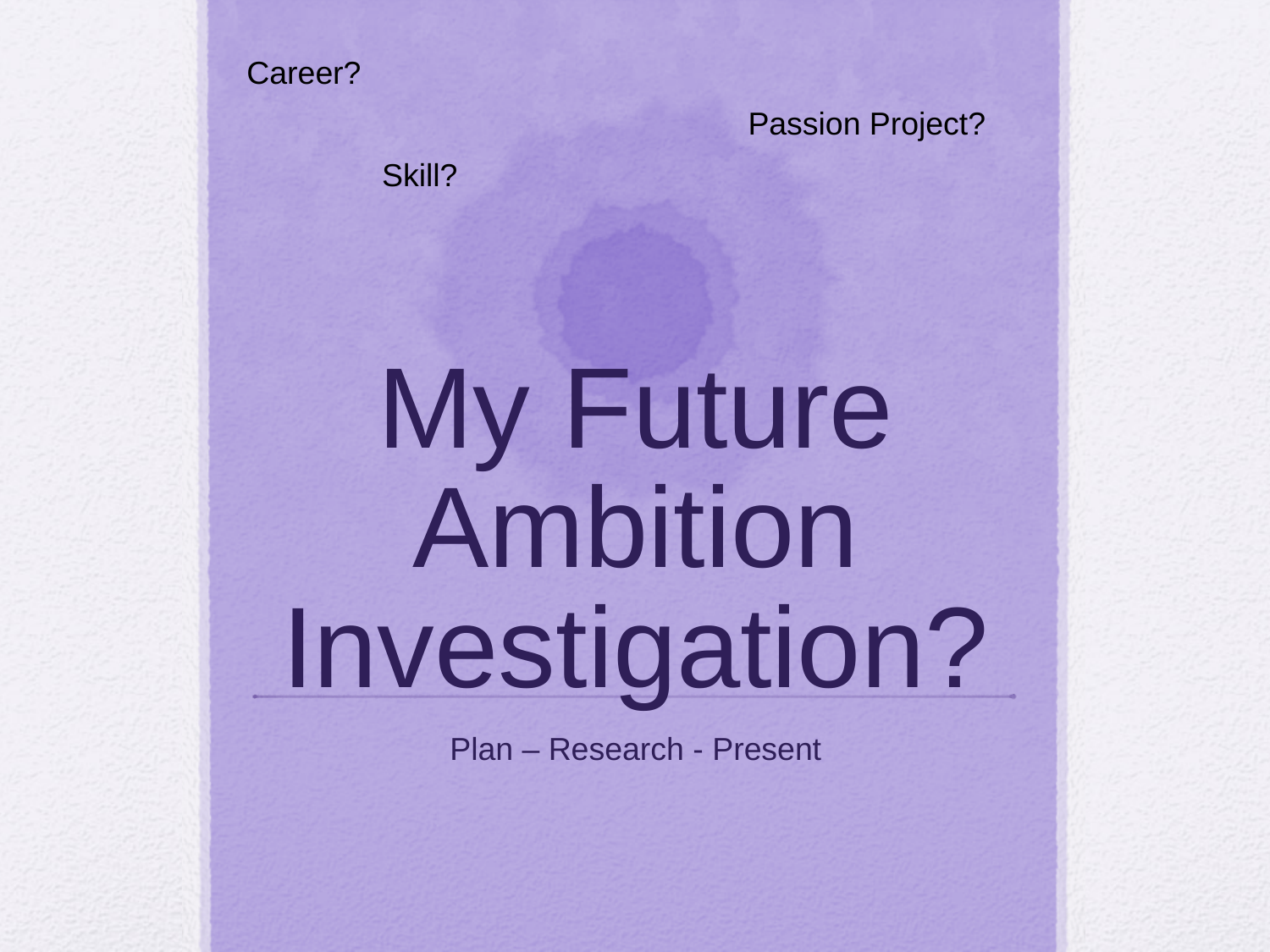

Career?
Passion Project?
Skill?
# My Future Ambition Investigation?
Plan – Research - Present